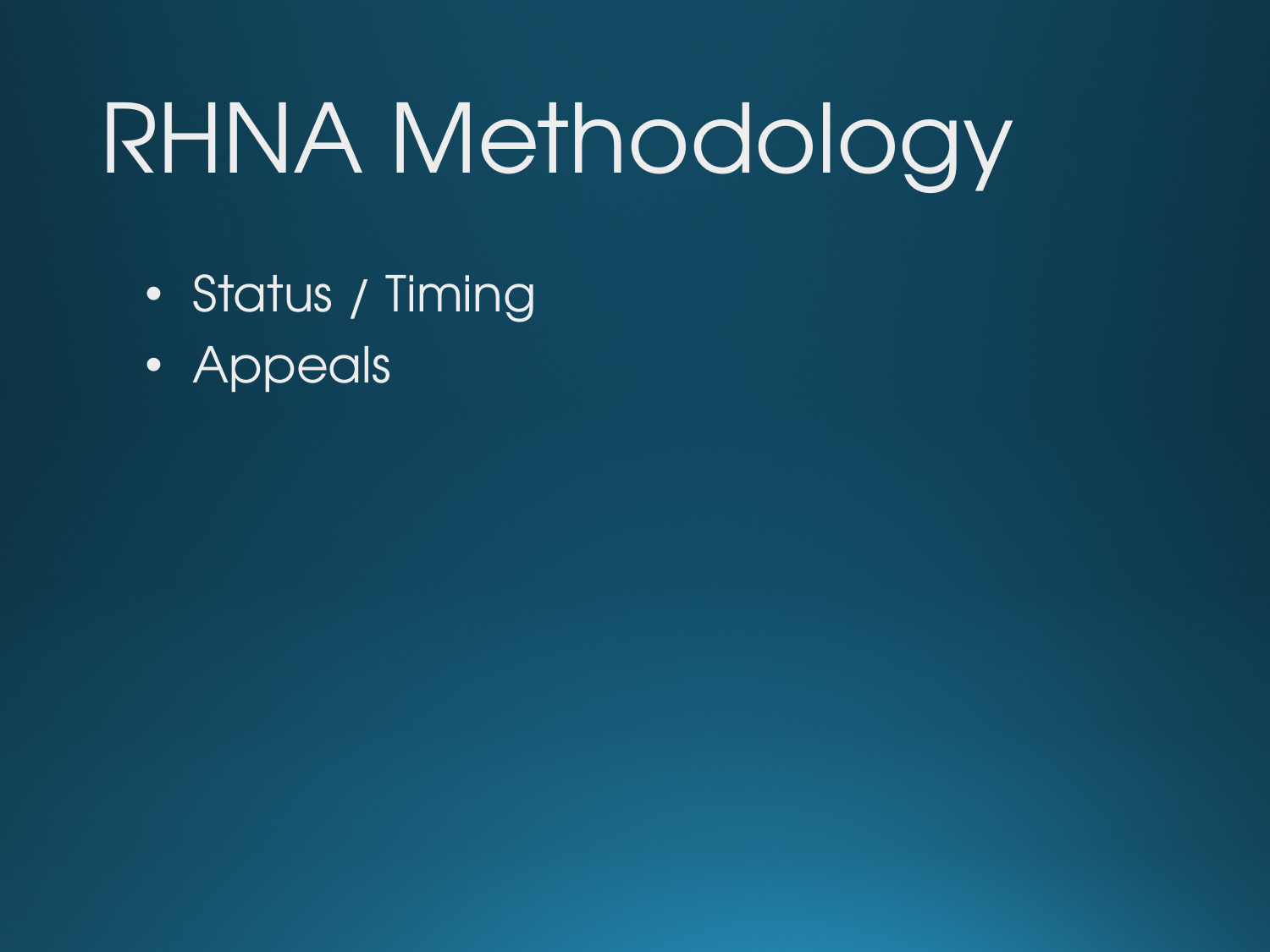

# RHNA Methodology
Status / Timing
Appeals